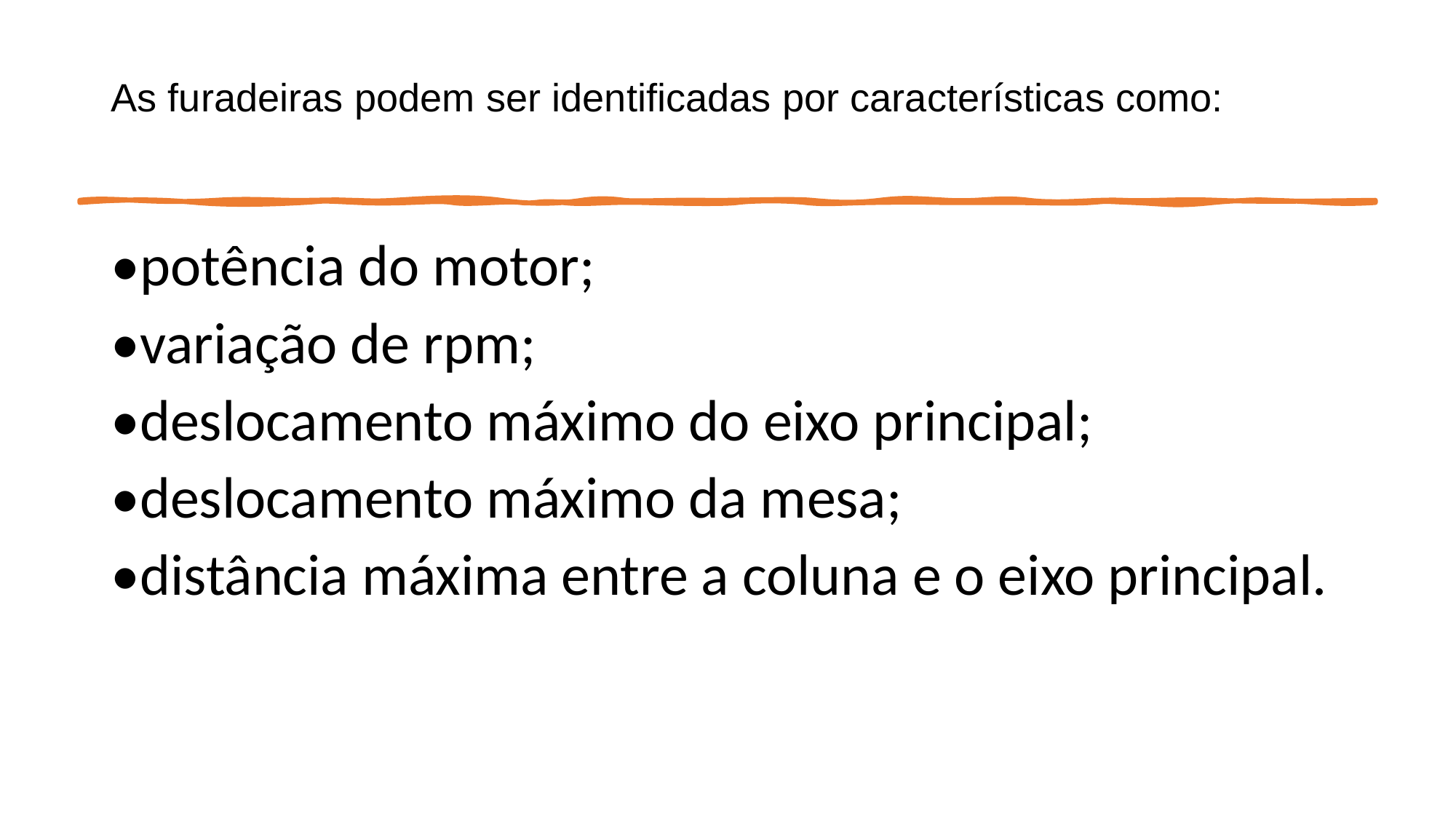

# As furadeiras podem ser identificadas por características como:

•potência do motor;
•variação de rpm;
•deslocamento máximo do eixo principal;
•deslocamento máximo da mesa;
•distância máxima entre a coluna e o eixo principal.